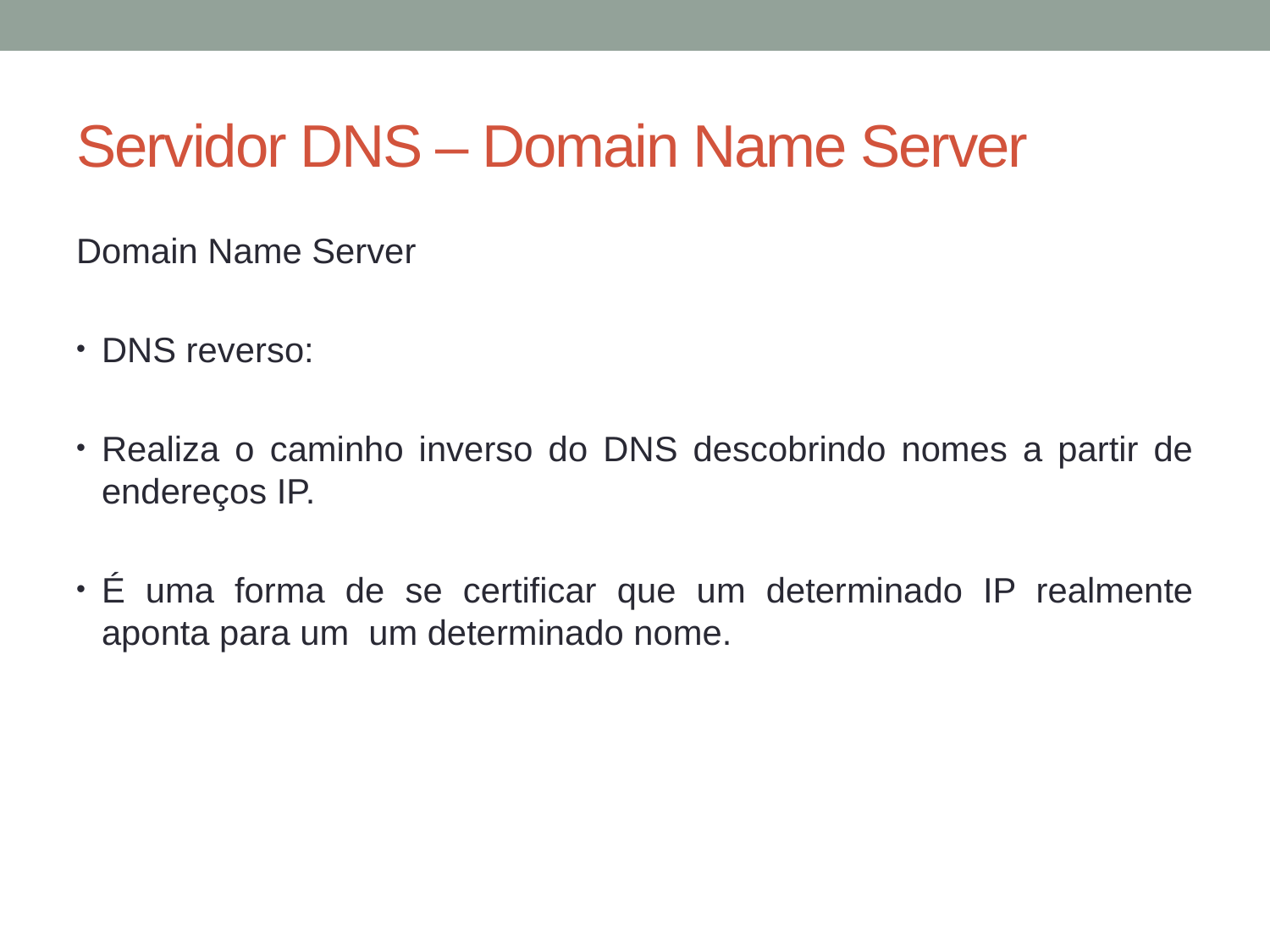

# Servidor DNS – Domain Name Server
Domain Name Server

DNS reverso:

Realiza o caminho inverso do DNS descobrindo nomes a partir de endereços IP.

É uma forma de se certificar que um determinado IP realmente aponta para um  um determinado nome.